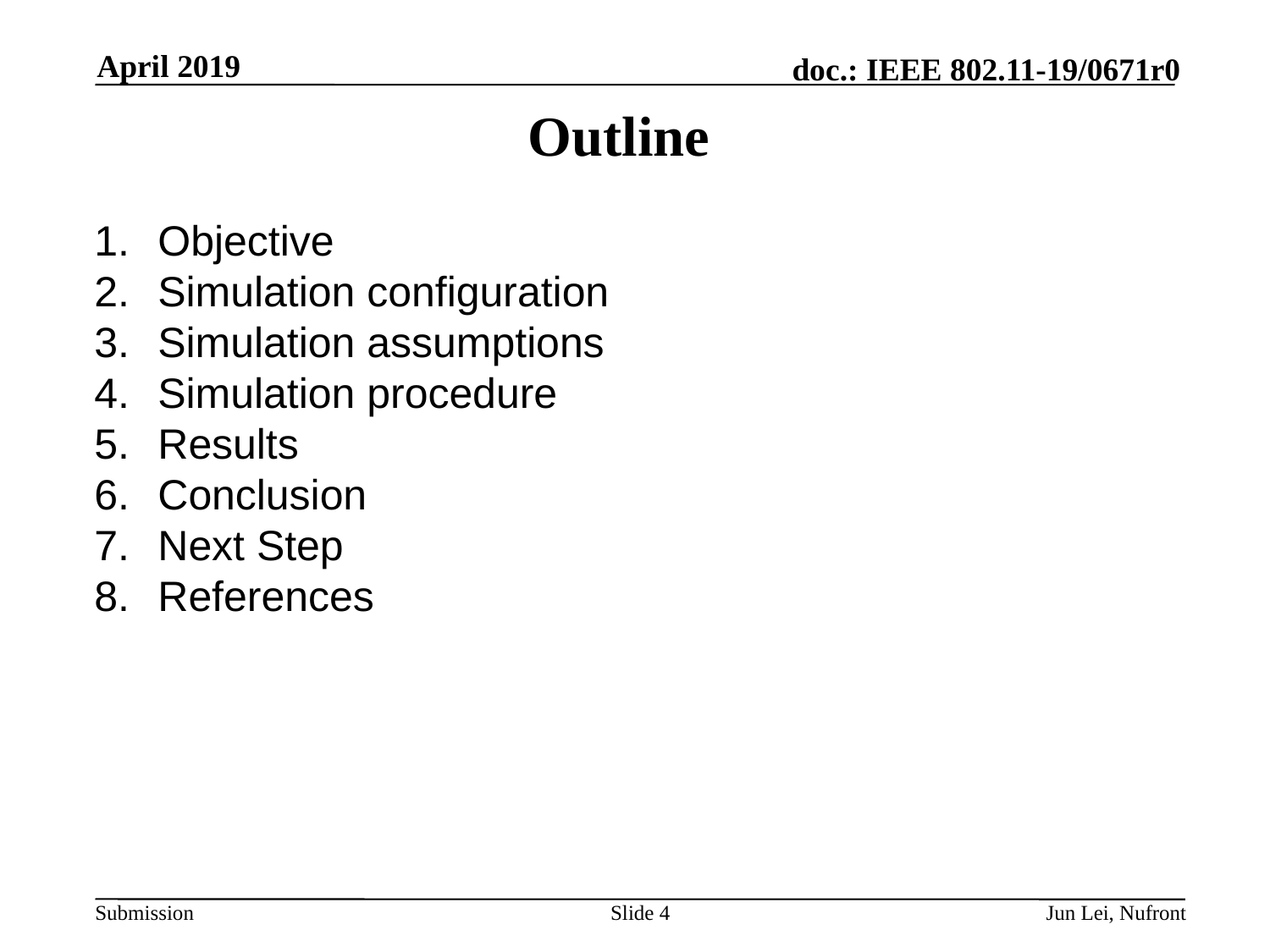

April 2019
# Outline

Objective
Simulation configuration
Simulation assumptions
Simulation procedure
Results
Conclusion
Next Step
References

Slide 4
Jun Lei, Nufront